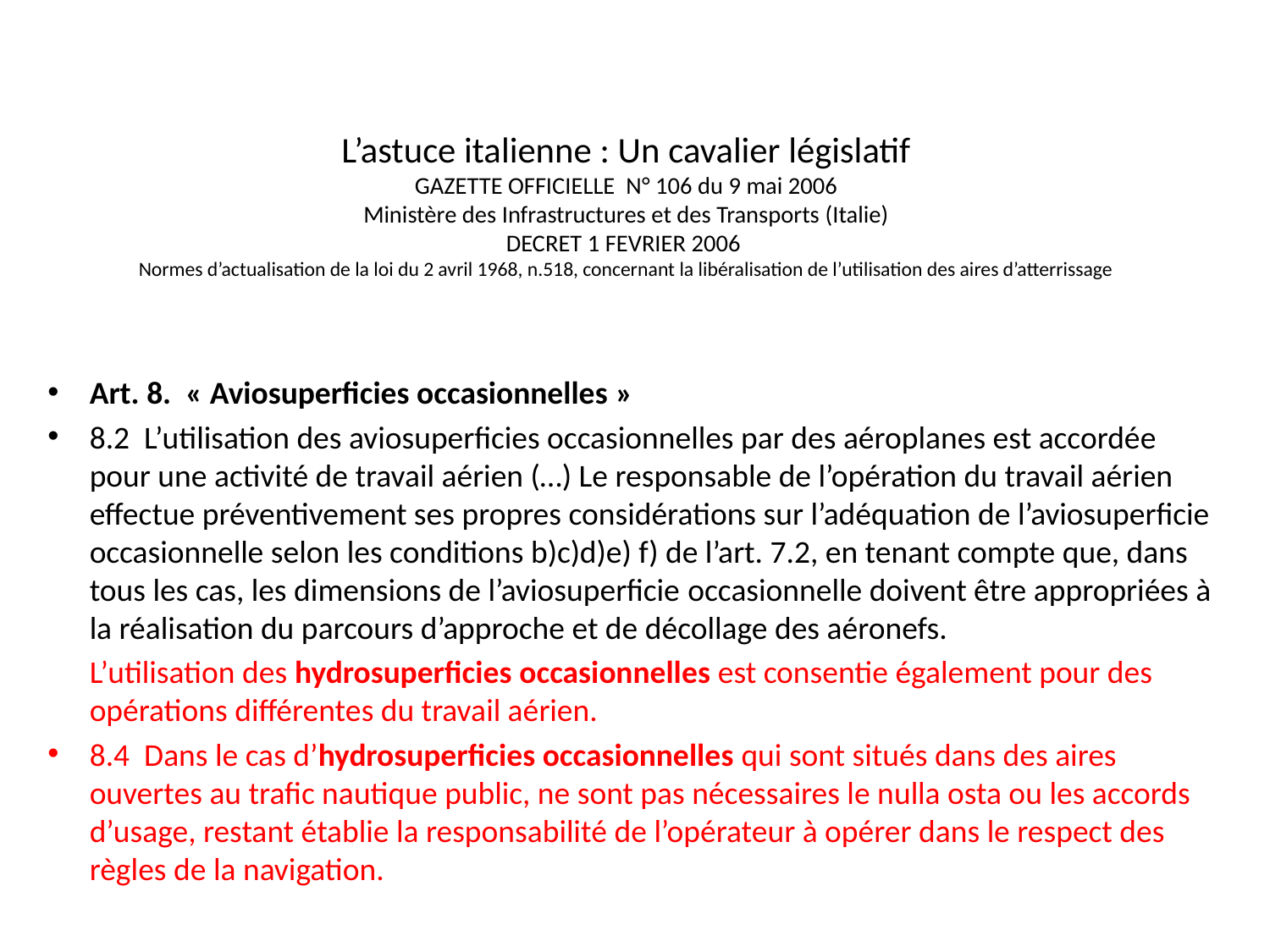

# L’astuce italienne : Un cavalier législatif GAZETTE OFFICIELLE  N° 106 du 9 mai 2006 Ministère des Infrastructures et des Transports (Italie) DECRET 1 FEVRIER 2006 Normes d’actualisation de la loi du 2 avril 1968, n.518, concernant la libéralisation de l’utilisation des aires d’atterrissage
Art. 8.  « Aviosuperficies occasionnelles »
8.2  L’utilisation des aviosuperficies occasionnelles par des aéroplanes est accordée pour une activité de travail aérien (…) Le responsable de l’opération du travail aérien effectue préventivement ses propres considérations sur l’adéquation de l’aviosuperficie occasionnelle selon les conditions b)c)d)e) f) de l’art. 7.2, en tenant compte que, dans tous les cas, les dimensions de l’aviosuperficie occasionnelle doivent être appropriées à la réalisation du parcours d’approche et de décollage des aéronefs.
	L’utilisation des hydrosuperficies occasionnelles est consentie également pour des opérations différentes du travail aérien.
8.4  Dans le cas d’hydrosuperficies occasionnelles qui sont situés dans des aires ouvertes au trafic nautique public, ne sont pas nécessaires le nulla osta ou les accords d’usage, restant établie la responsabilité de l’opérateur à opérer dans le respect des règles de la navigation.